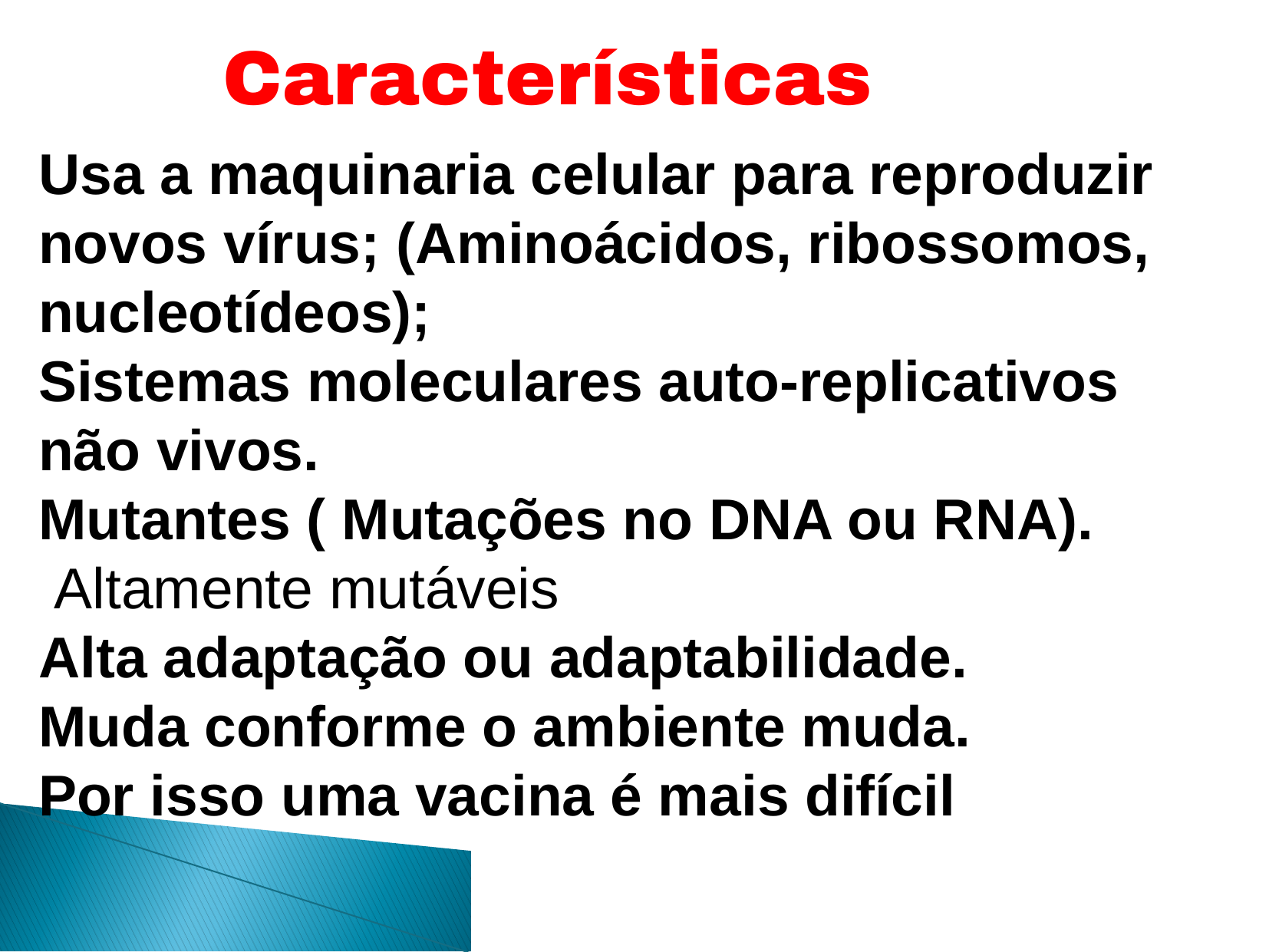

Características
Usa a maquinaria celular para reproduzir novos vírus; (Aminoácidos, ribossomos, nucleotídeos);
Sistemas moleculares auto-replicativos não vivos.
Mutantes ( Mutações no DNA ou RNA).
 Altamente mutáveis
Alta adaptação ou adaptabilidade.
Muda conforme o ambiente muda.
Por isso uma vacina é mais difícil